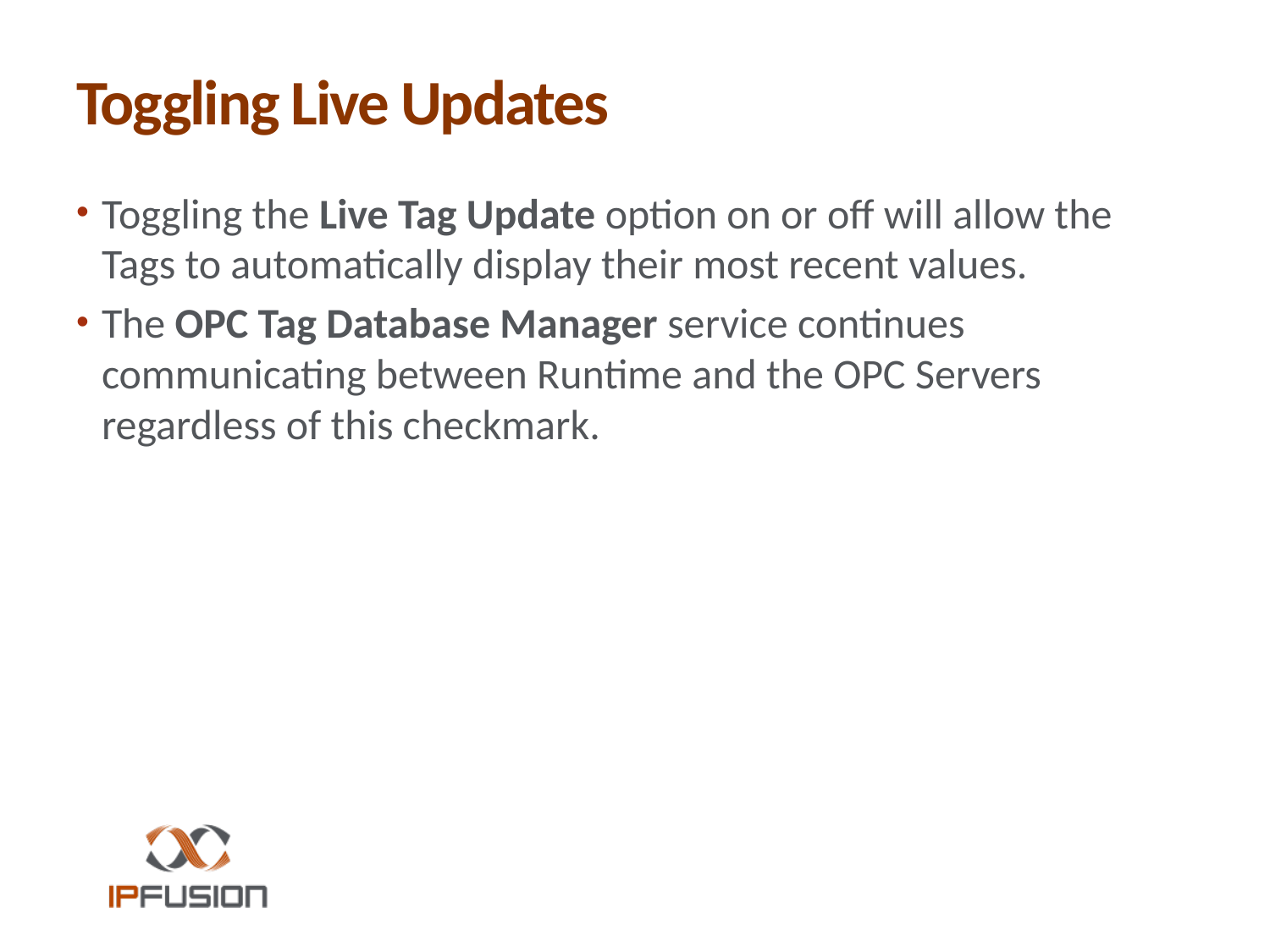

# Toggling Live Updates
Toggling the Live Tag Update option on or off will allow the Tags to automatically display their most recent values.
The OPC Tag Database Manager service continues communicating between Runtime and the OPC Servers regardless of this checkmark.